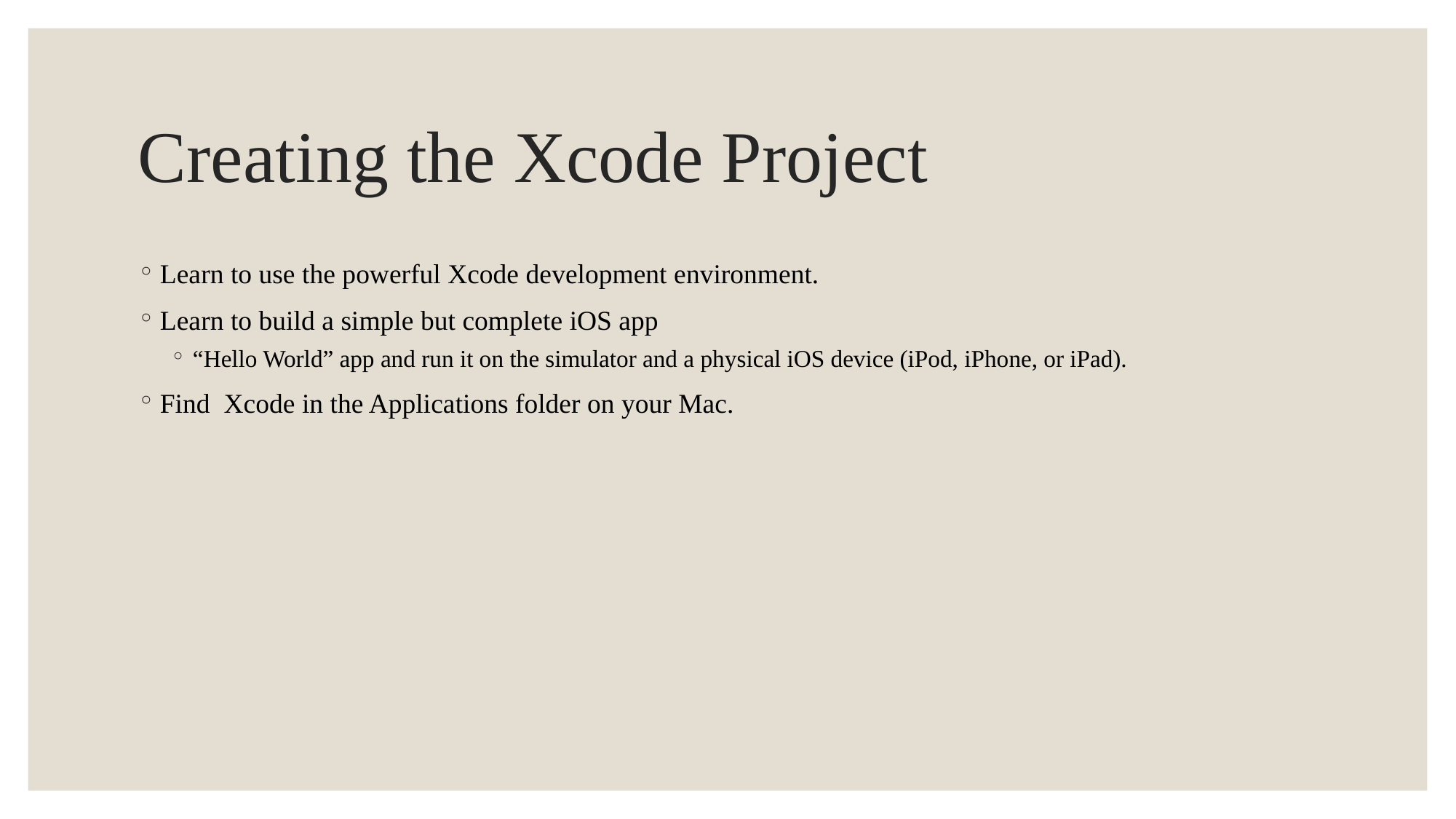

# Creating the Xcode Project
Learn to use the powerful Xcode development environment.
Learn to build a simple but complete iOS app
“Hello World” app and run it on the simulator and a physical iOS device (iPod, iPhone, or iPad).
Find  Xcode in the Applications folder on your Mac.